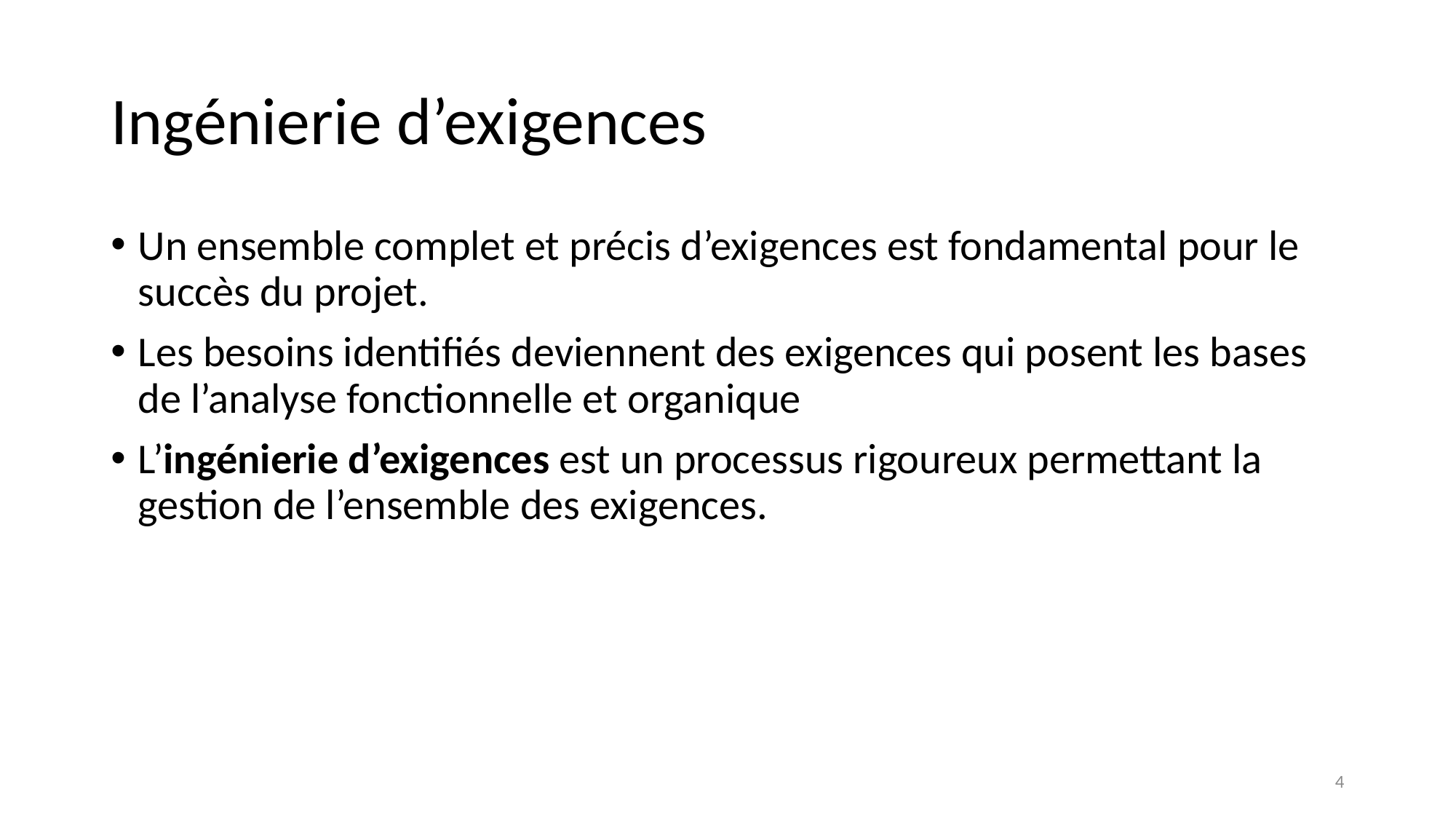

# Ingénierie d’exigences
Un ensemble complet et précis d’exigences est fondamental pour le succès du projet.
Les besoins identifiés deviennent des exigences qui posent les bases de l’analyse fonctionnelle et organique
L’ingénierie d’exigences est un processus rigoureux permettant la gestion de l’ensemble des exigences.

4